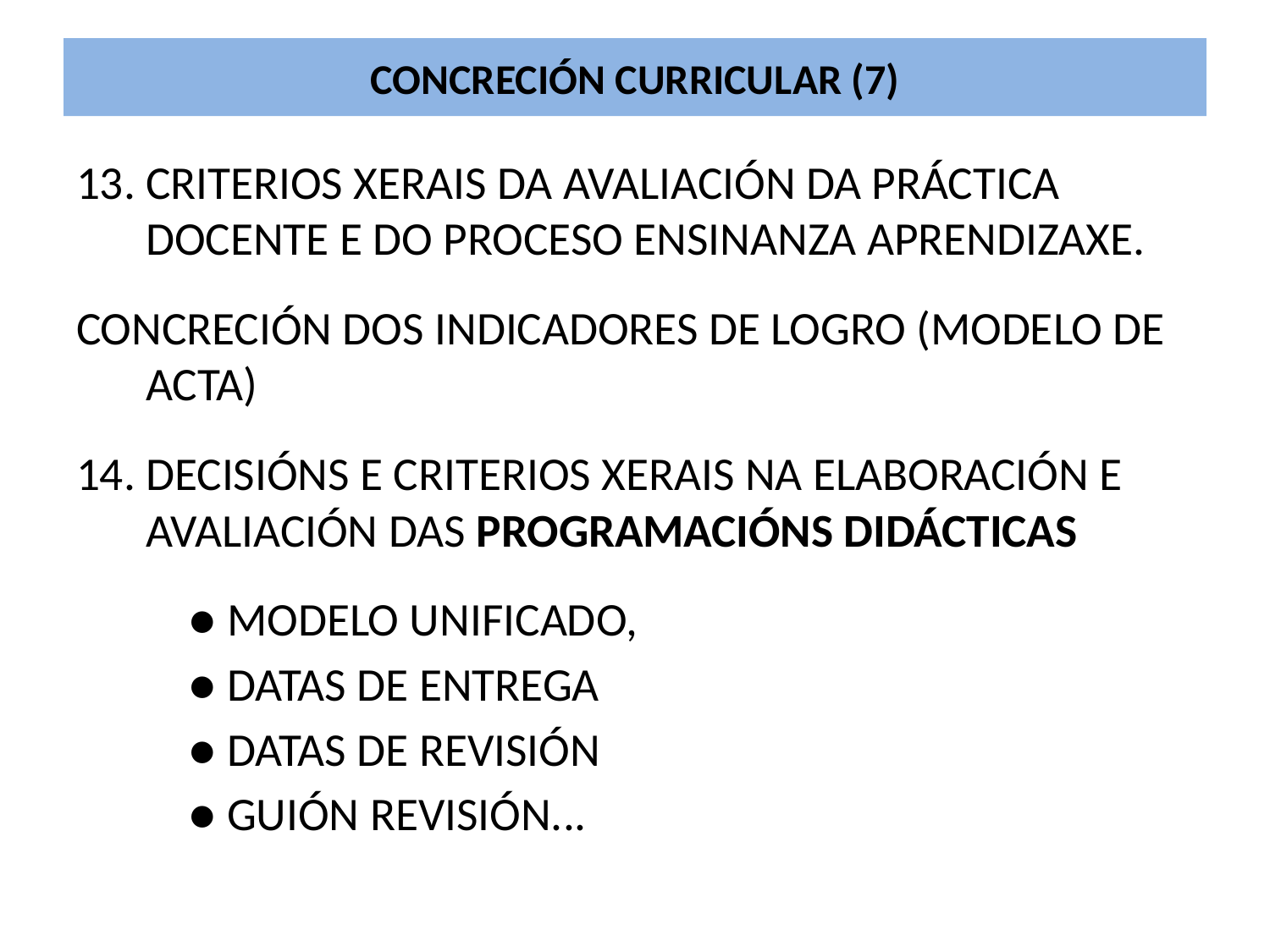

# CONCRECIÓN CURRICULAR (7)
Criterios xerais da avaliación da práctica docente e do proceso ensinanza aprendizaxe.

Concreción dos indicadores de logro (modelo de acta)

Decisións e criterios xerais na elaboración e avaliación das Programacións didácticas

● modelo unificado,
● datas de entrega
● datas de revisión
● guión revisión...